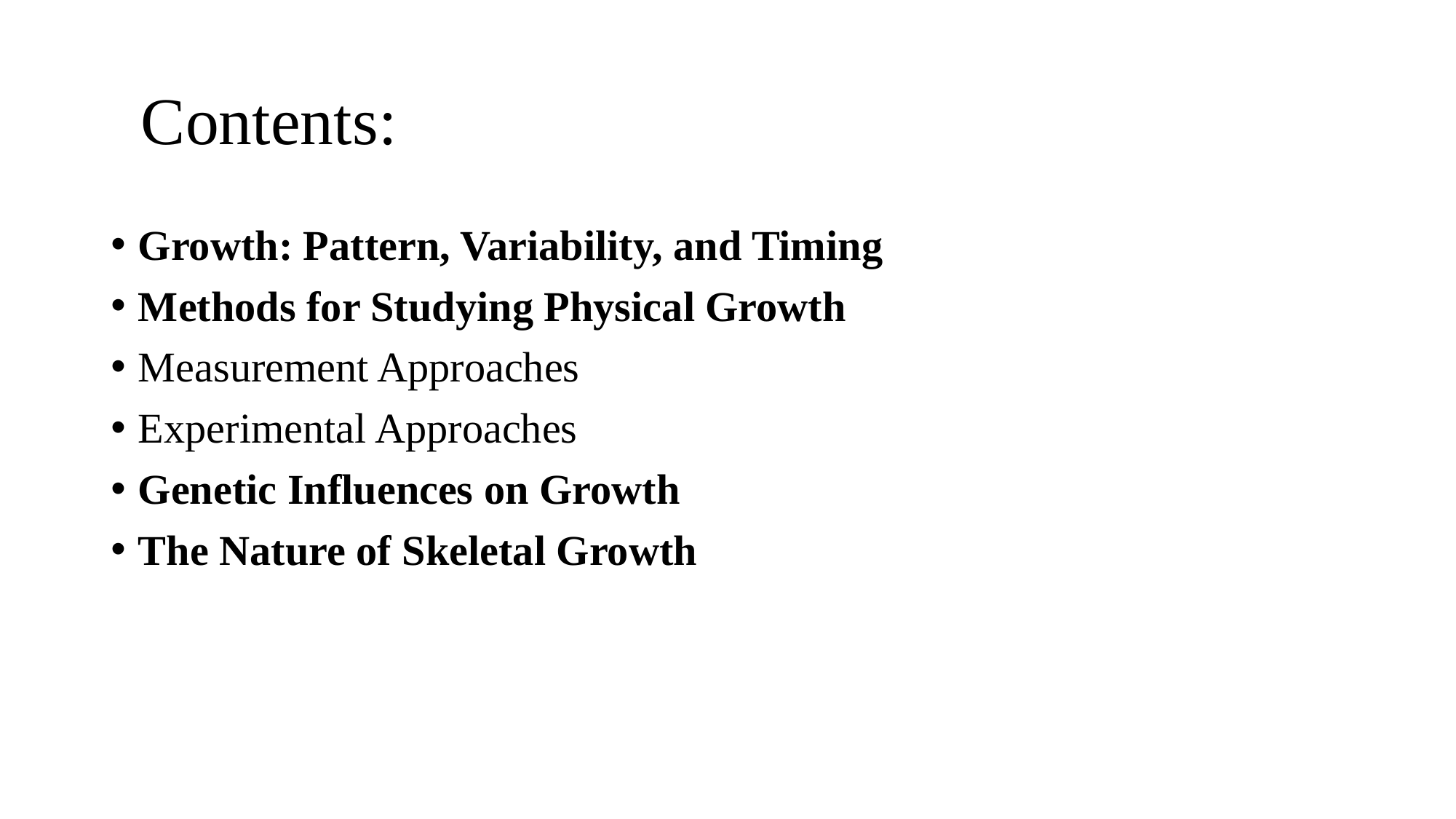

# Contents:
Growth: Pattern, Variability, and Timing
Methods for Studying Physical Growth
Measurement Approaches
Experimental Approaches
Genetic Influences on Growth
The Nature of Skeletal Growth